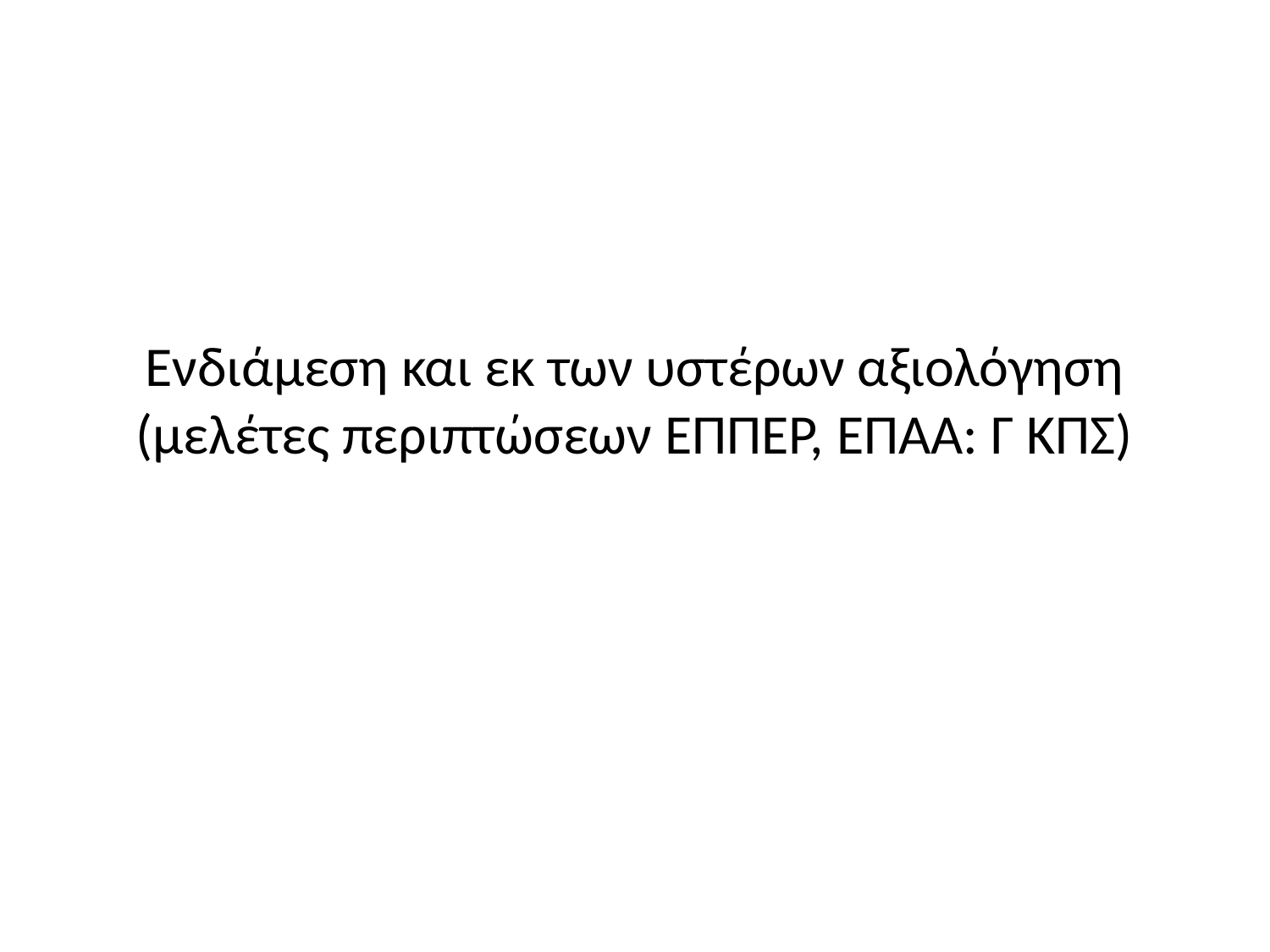

# Ενδιάμεση και εκ των υστέρων αξιολόγηση (μελέτες περιπτώσεων ΕΠΠΕΡ, ΕΠΑΑ: Γ ΚΠΣ)